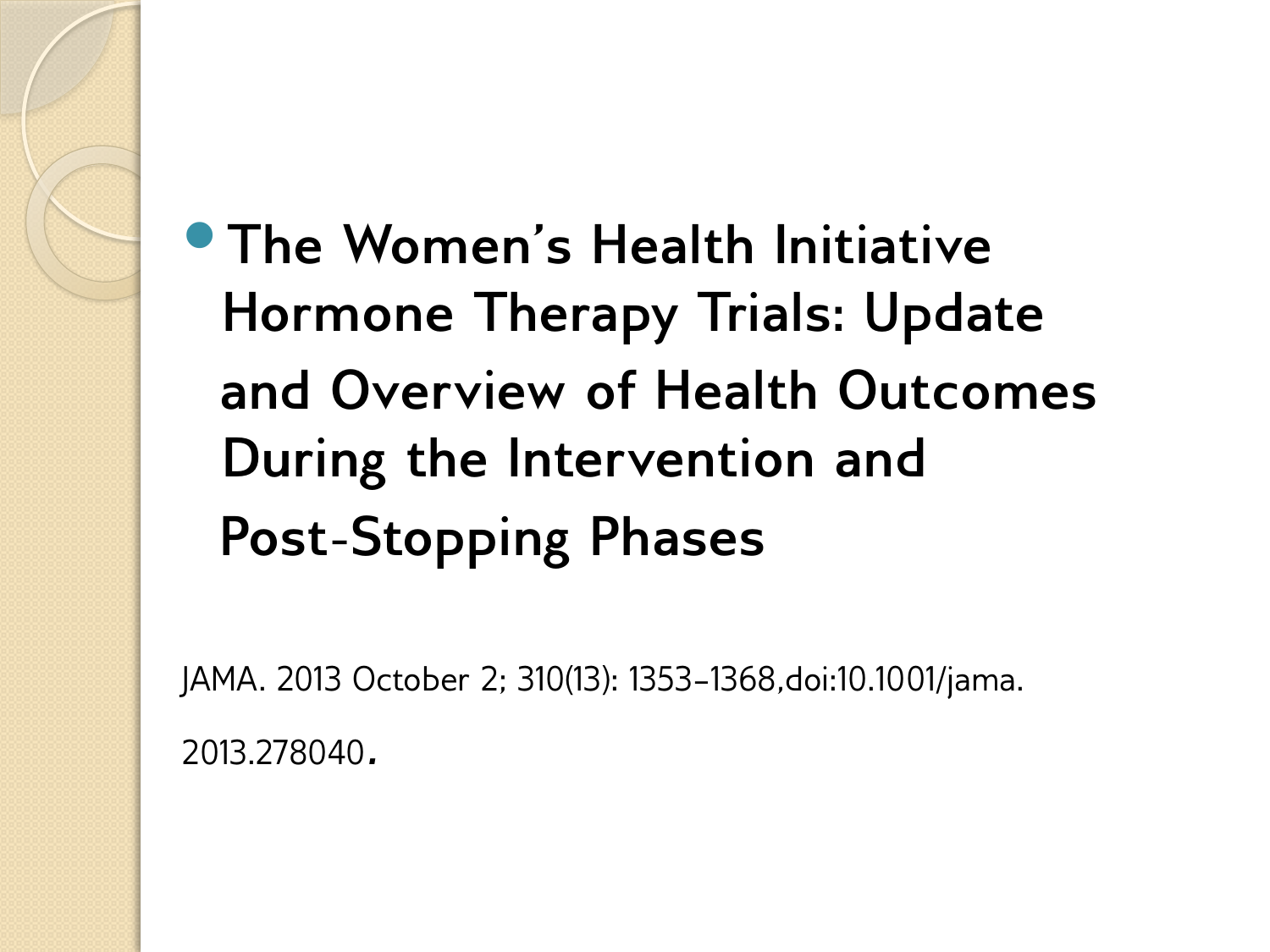

#
The Women’s Health Initiative Hormone Therapy Trials: Update
  and Overview of Health Outcomes During the Intervention and
  Post-Stopping Phases

JAMA. 2013 October 2; 310(13): 1353–1368,doi:10.1001/jama.
2013.278040.